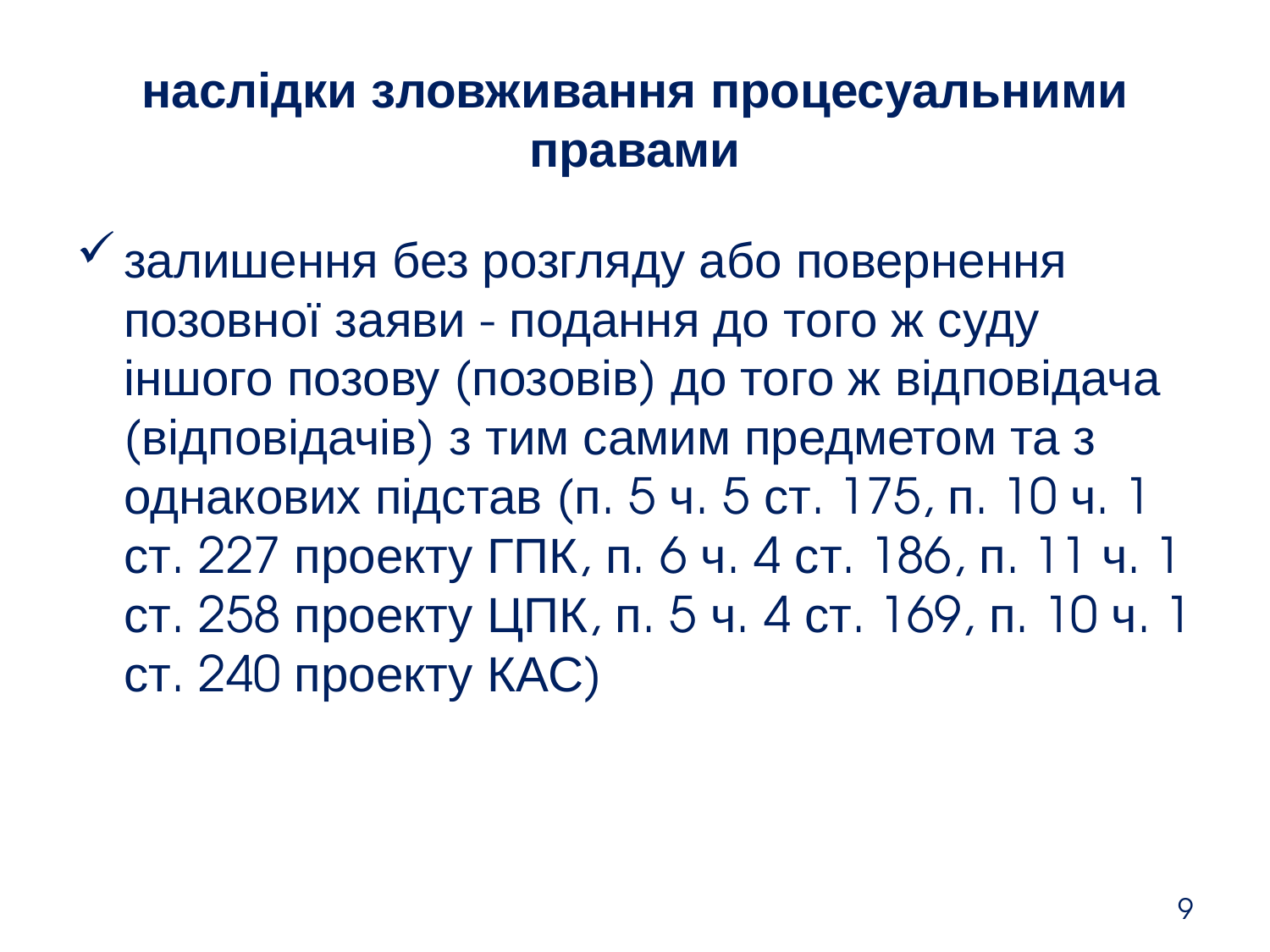

# наслідки зловживання процесуальними правами
залишення без розгляду або повернення позовної заяви - подання до того ж суду іншого позову (позовів) до того ж відповідача (відповідачів) з тим самим предметом та з однакових підстав (п. 5 ч. 5 ст. 175, п. 10 ч. 1 ст. 227 проекту ГПК, п. 6 ч. 4 ст. 186, п. 11 ч. 1 ст. 258 проекту ЦПК, п. 5 ч. 4 ст. 169, п. 10 ч. 1 ст. 240 проекту КАС)

9